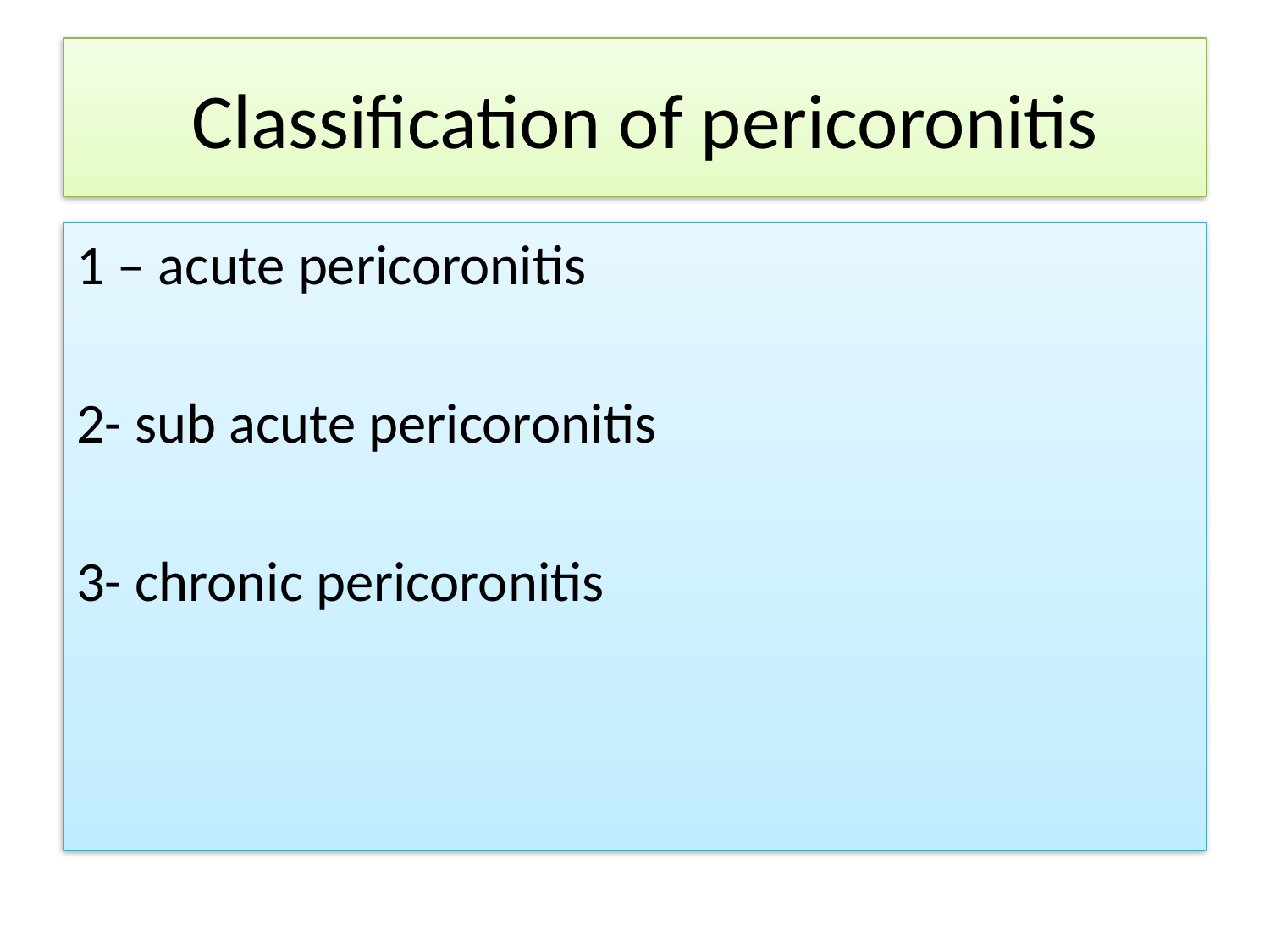

# Classification of pericoronitis
1 – acute pericoronitis

2- sub acute pericoronitis

3- chronic pericoronitis